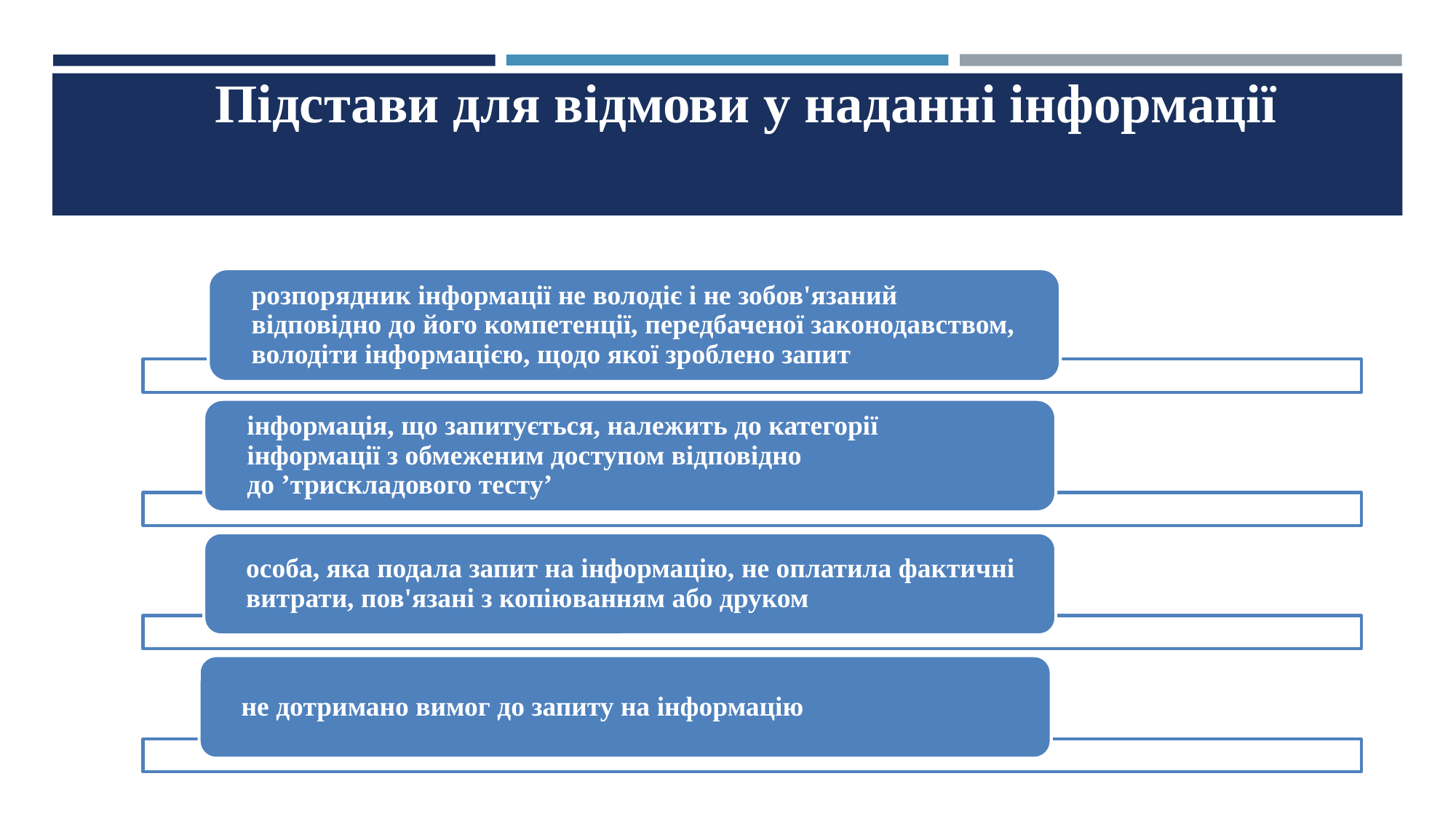

# Підстави для відмови у наданні інформації
розпорядник інформації не володіє і не зобов'язаний відповідно до його компетенції, передбаченої законодавством, володіти інформацією, щодо якої зроблено запит
інформація, що запитується, належить до категорії інформації з обмеженим доступом відповідно до ’трискладового тесту’
особа, яка подала запит на інформацію, не оплатила фактичні витрати, пов'язані з копіюванням або друком
не дотримано вимог до запиту на інформацію